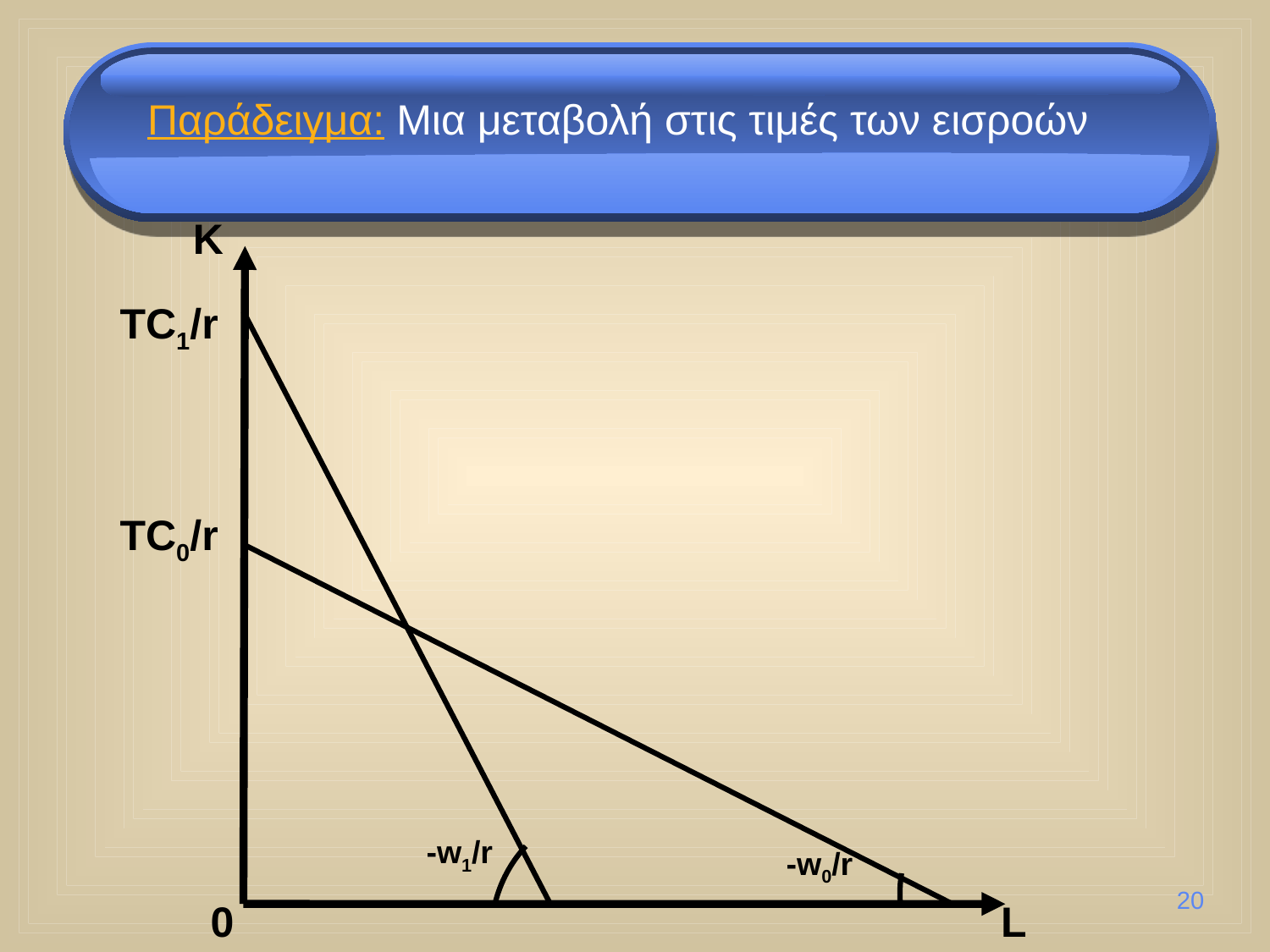

Παράδειγμα: Μια μεταβολή στις τιμές των εισροών
K

TC1/r

TC0/r

-w1/r
-w0/r

20
0
L